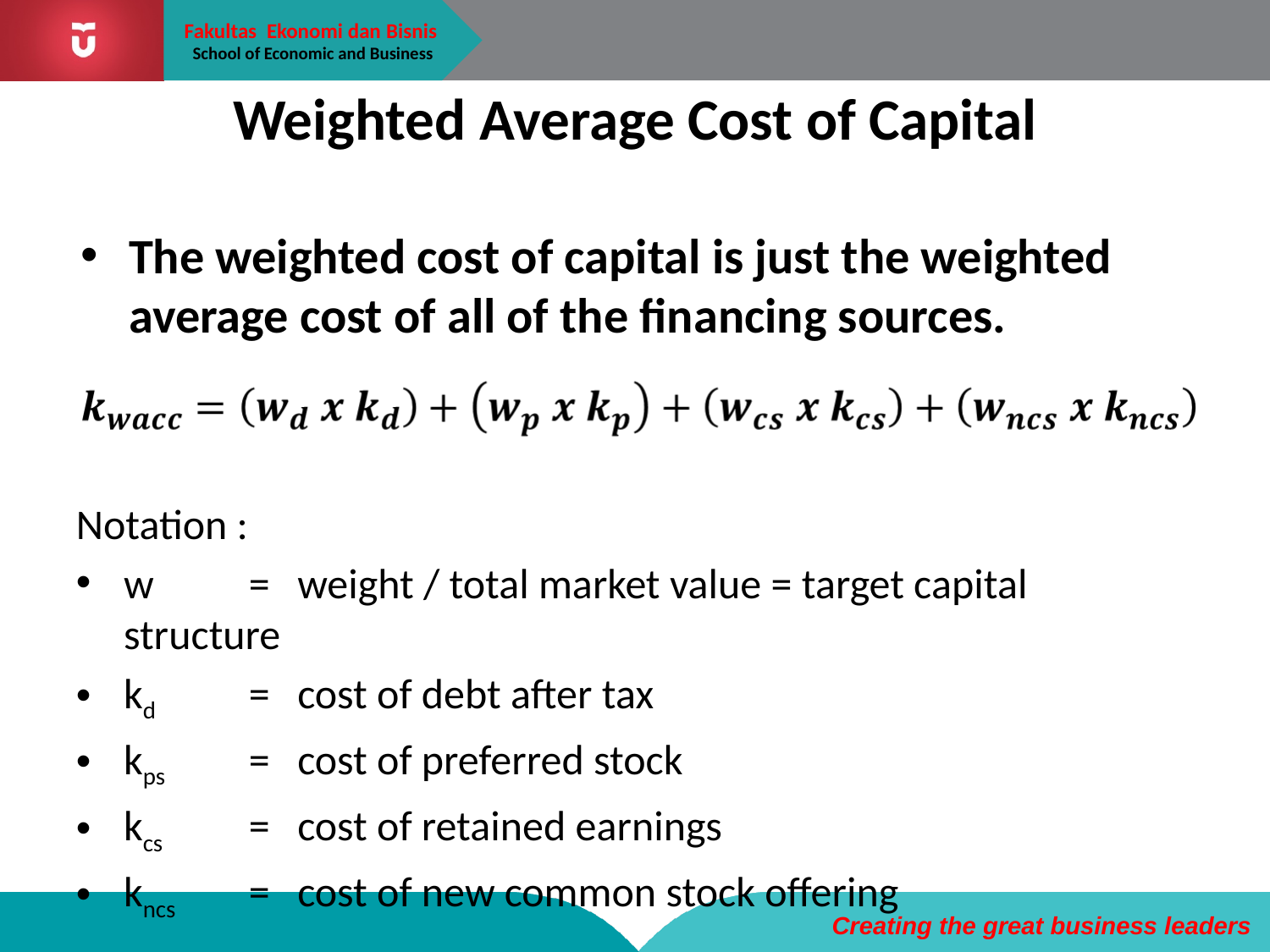

# Weighted Average Cost of Capital
The weighted cost of capital is just the weighted average cost of all of the financing sources.

Notation :
w 	=	weight / total market value = target capital structure
kd 	=	cost of debt after tax
kps 	=	cost of preferred stock
kcs 	=	cost of retained earnings
kncs 	=	cost of new common stock offering